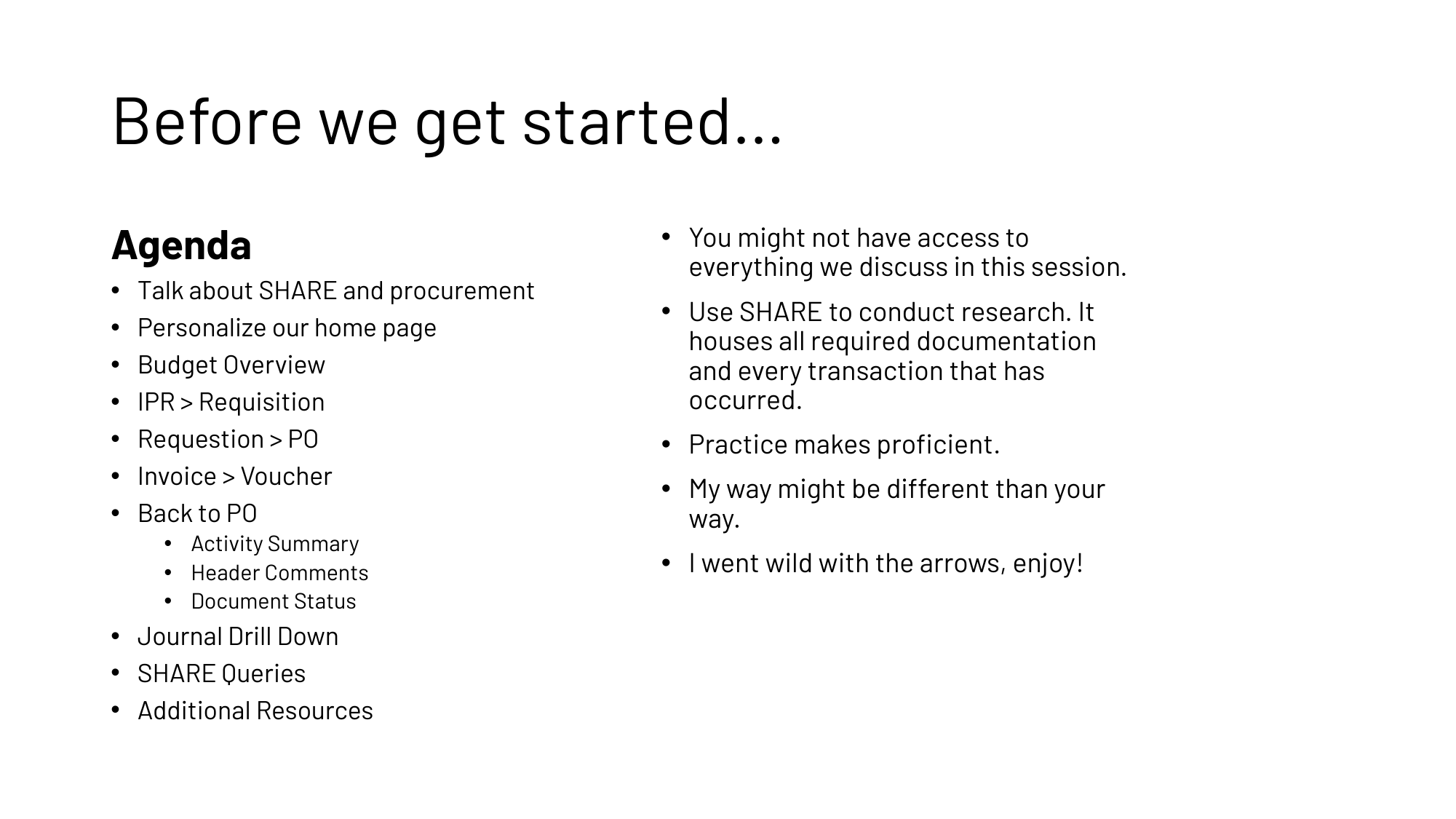

# Before we get started…
Agenda
Talk about SHARE and procurement
Personalize our home page
Budget Overview
IPR > Requisition
Requestion > PO
Invoice > Voucher
Back to PO
Activity Summary
Header Comments
Document Status
Journal Drill Down
SHARE Queries
Additional Resources

You might not have access to everything we discuss in this session.
Use SHARE to conduct research. It houses all required documentation and every transaction that has occurred.
Practice makes proficient.
My way might be different than your way.
I went wild with the arrows, enjoy!